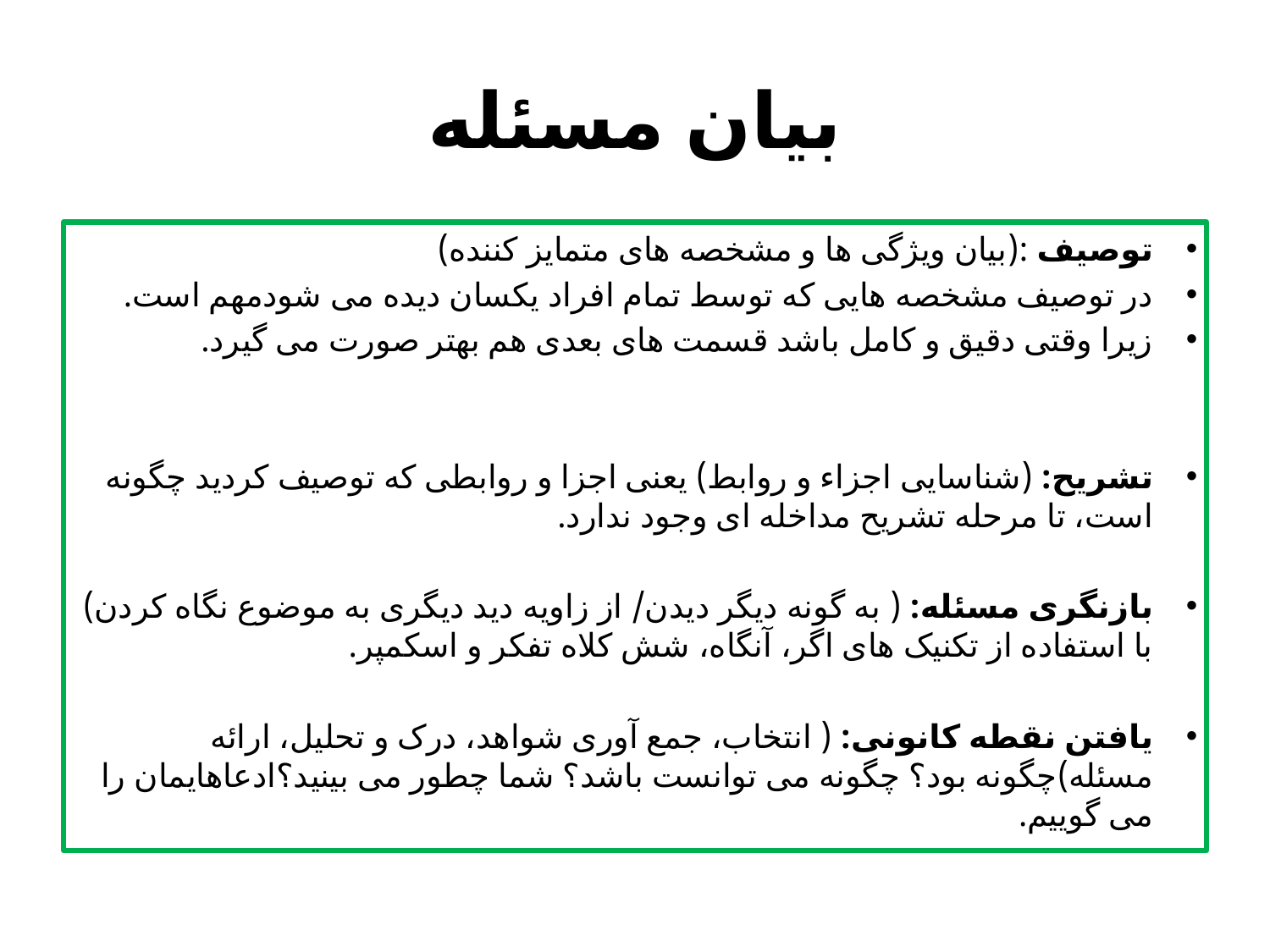

# بیان مسئله
توصیف :(بیان ویژگی ها و مشخصه های متمایز کننده)
در توصیف مشخصه هایی که توسط تمام افراد یکسان دیده می شودمهم است.
زیرا وقتی دقیق و کامل باشد قسمت های بعدی هم بهتر صورت می گیرد.

تشریح: (شناسایی اجزاء و روابط) یعنی اجزا و روابطی که توصیف کردید چگونه است، تا مرحله تشریح مداخله ای وجود ندارد.

بازنگری مسئله: ( به گونه دیگر دیدن/ از زاویه دید دیگری به موضوع نگاه کردن) با استفاده از تکنیک های اگر، آنگاه، شش کلاه تفکر و اسکمپر.

یافتن نقطه کانونی: ( انتخاب، جمع آوری شواهد، درک و تحلیل، ارائه مسئله)چگونه بود؟ چگونه می توانست باشد؟ شما چطور می بینید؟ادعاهایمان را می گوییم.